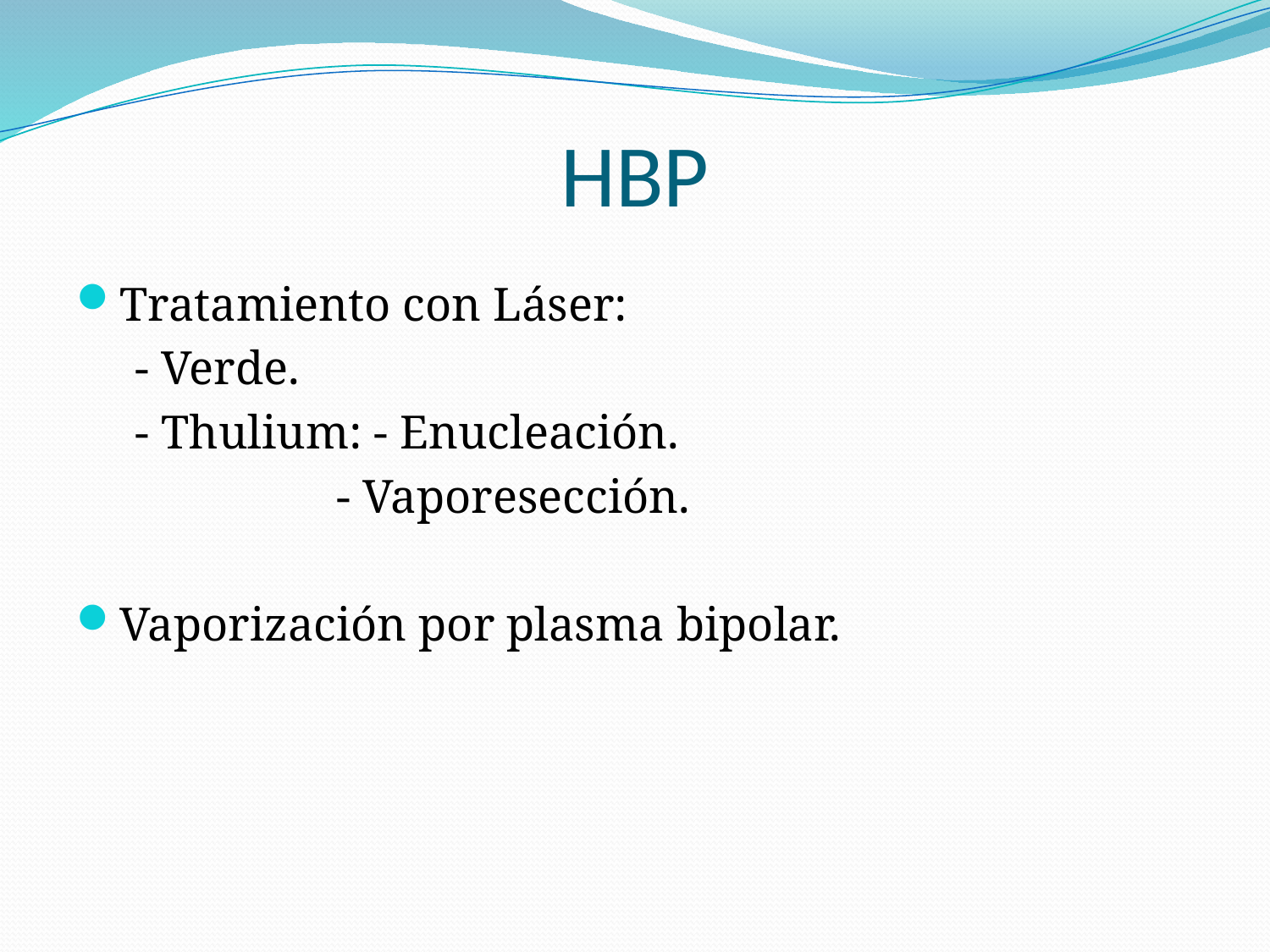

# HBP
Tratamiento con Láser:
     - Verde.
     - Thulium: - Enucleación.
                      - Vaporesección.

Vaporización por plasma bipolar.